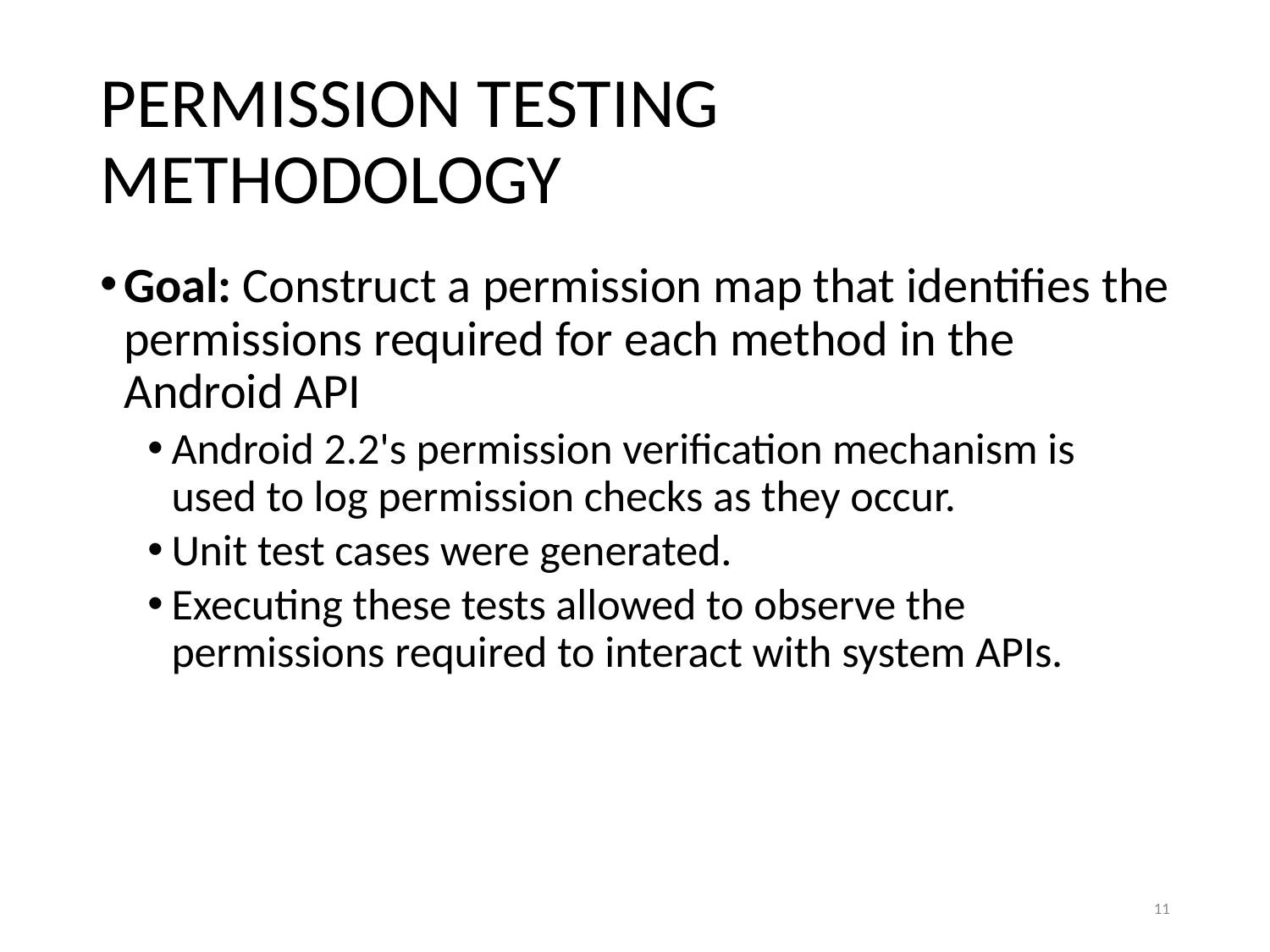

# PERMISSION TESTING METHODOLOGY
Goal: Construct a permission map that identifies the permissions required for each method in the Android API
Android 2.2's permission verification mechanism is used to log permission checks as they occur.
Unit test cases were generated.
Executing these tests allowed to observe the permissions required to interact with system APIs.
11